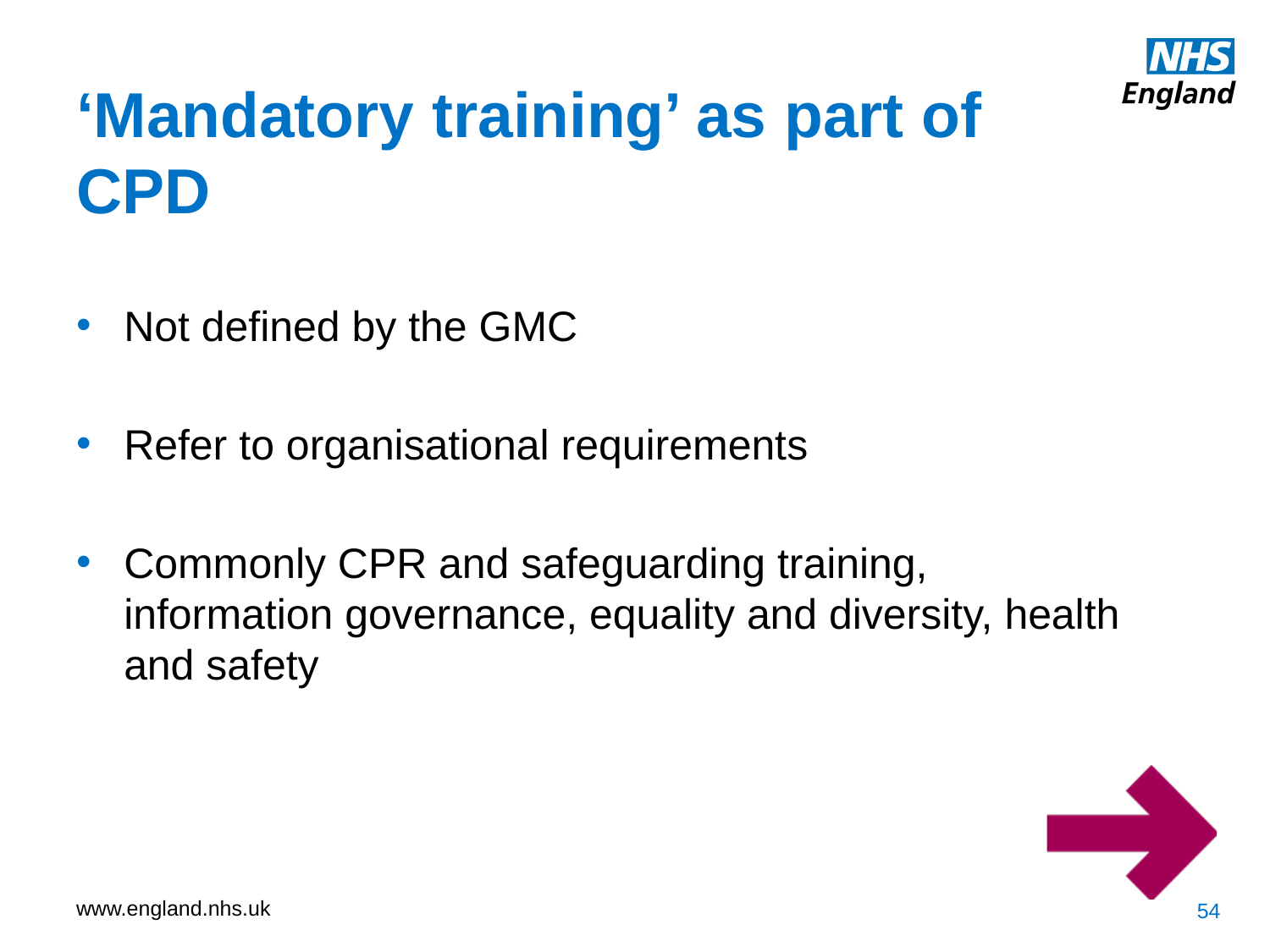

‘Mandatory training’ as part of CPD

Not defined by the GMC

Refer to organisational requirements

Commonly CPR and safeguarding training, information governance, equality and diversity, health and safety
54